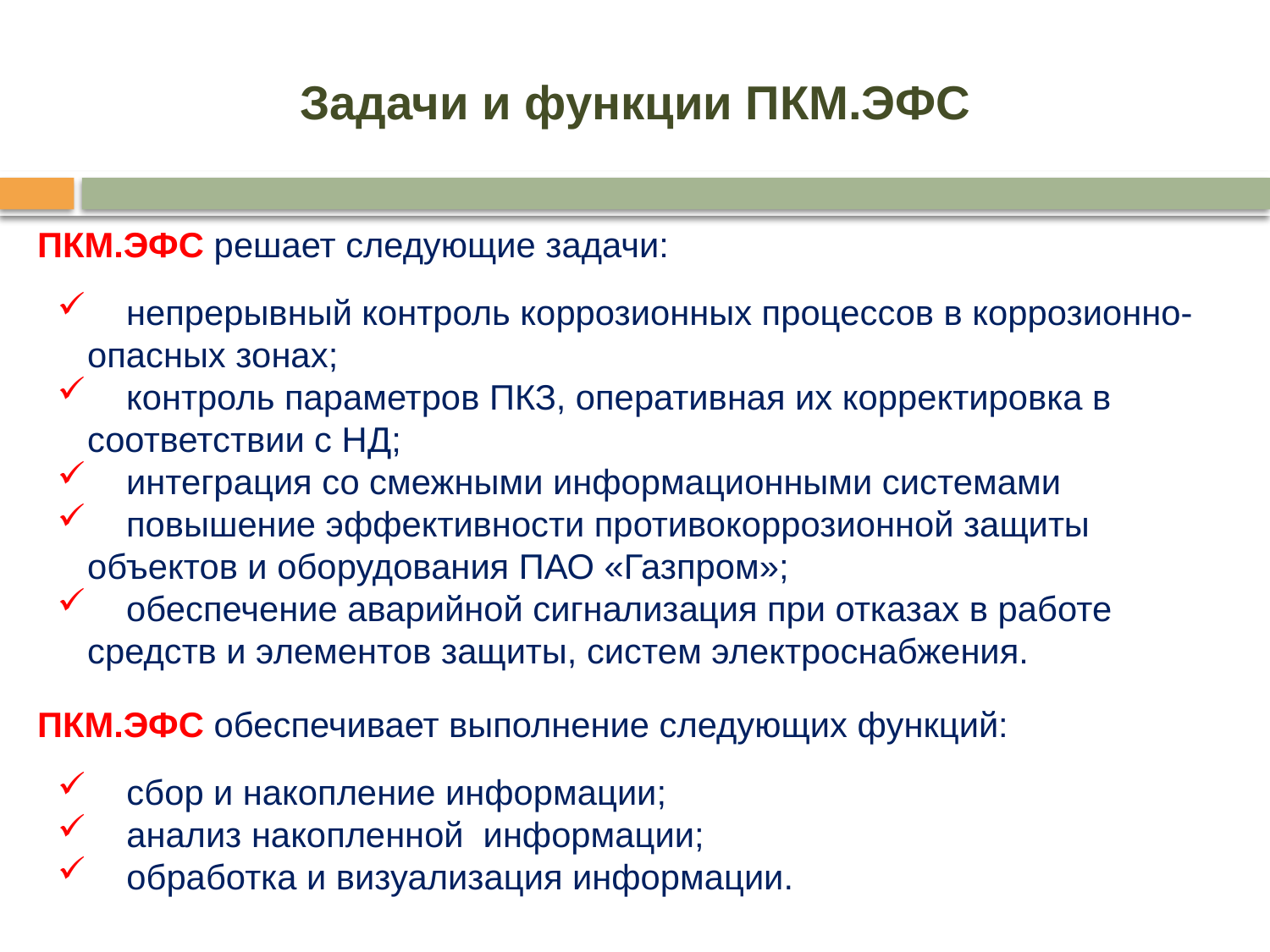

# Задачи и функции ПКМ.ЭФС
ПКМ.ЭФС решает следующие задачи:

    непрерывный контроль коррозионных процессов в коррозионно-опасных зонах;
    контроль параметров ПКЗ, оперативная их корректировка в соответствии с НД;
    интеграция со смежными информационными системами
    повышение эффективности противокоррозионной защиты объектов и оборудования ПАО «Газпром»;
    обеспечение аварийной сигнализация при отказах в работе средств и элементов защиты, систем электроснабжения.
ПКМ.ЭФС обеспечивает выполнение следующих функций:

    сбор и накопление информации;
    анализ накопленной  информации;
    обработка и визуализация информации.